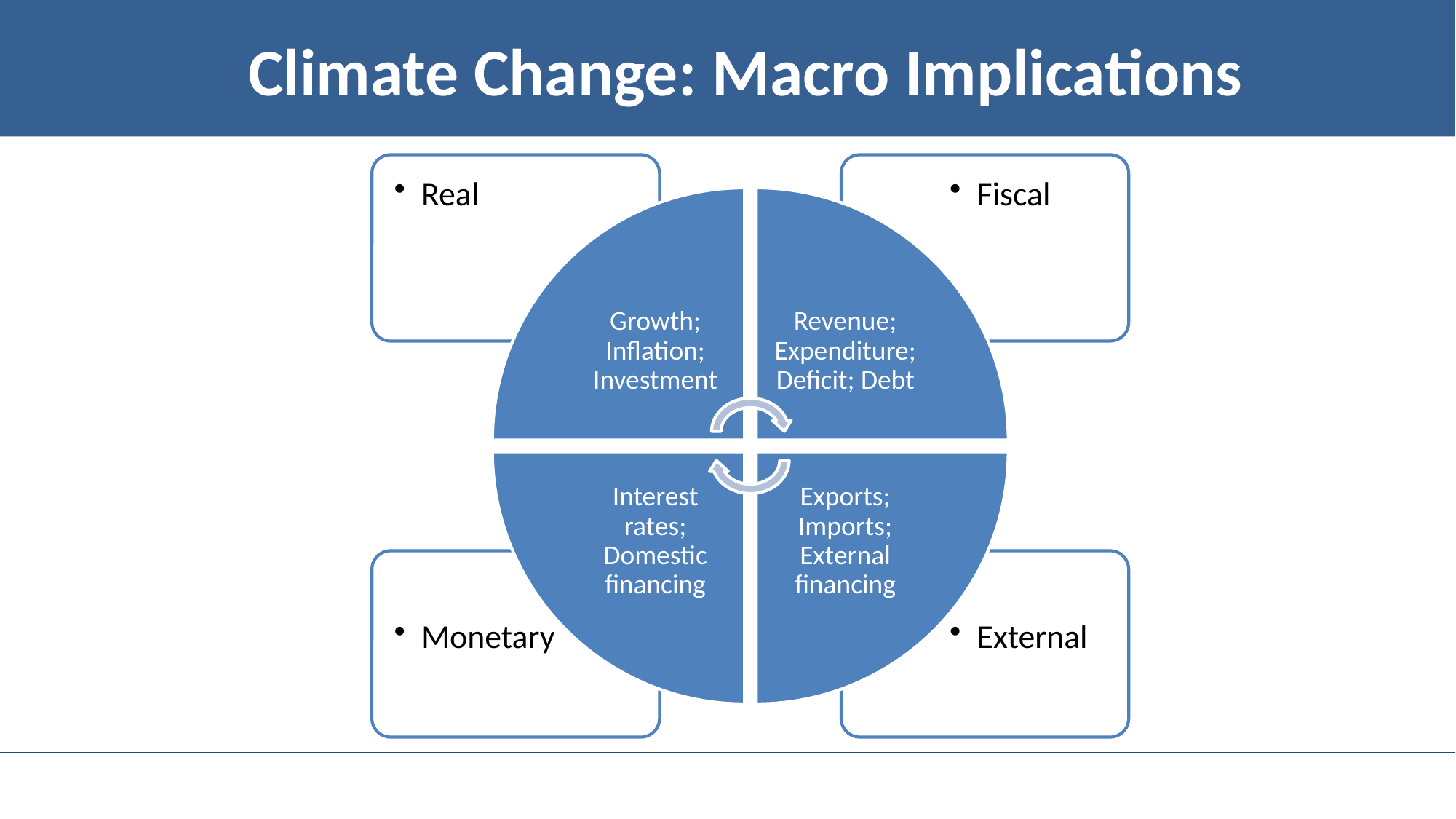

# Climate Change: Macro Implications
External
Monetary
Fiscal
Real
Growth; Inflation; Investment
Revenue; Expenditure; Deficit; Debt
Exports; Imports; External financing
Interest rates; Domestic financing